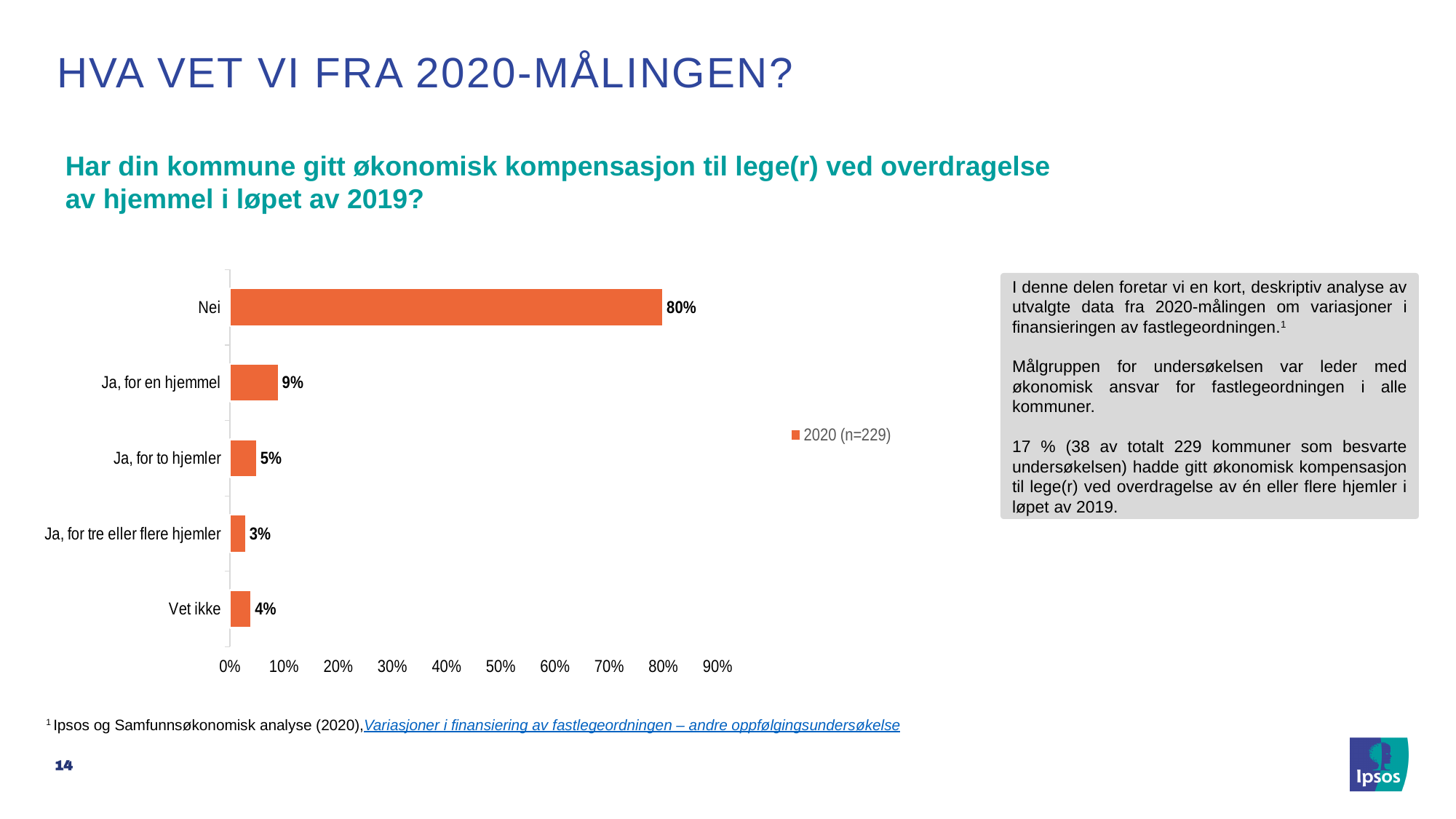

# Hva vet vi fra 2020-målingen?
Har din kommune gitt økonomisk kompensasjon til lege(r) ved overdragelse av hjemmel i løpet av 2019?

### Chart

| Category | 2020 (n=229) |
|---|---|
| Nei | 0.8 |
| Ja, for en hjemmel | 0.09 |
| Ja, for to hjemler | 0.05 |
| Ja, for tre eller flere hjemler | 0.03 |
| Vet ikke | 0.04 |
I denne delen foretar vi en kort, deskriptiv analyse av utvalgte data fra 2020-målingen om variasjoner i finansieringen av fastlegeordningen.1

Målgruppen for undersøkelsen var leder med økonomisk ansvar for fastlegeordningen i alle kommuner.

17 % (38 av totalt 229 kommuner som besvarte undersøkelsen) hadde gitt økonomisk kompensasjon til lege(r) ved overdragelse av én eller flere hjemler i løpet av 2019.
 1 Ipsos og Samfunnsøkonomisk analyse (2020),Variasjoner i finansiering av fastlegeordningen – andre oppfølgingsundersøkelse

14